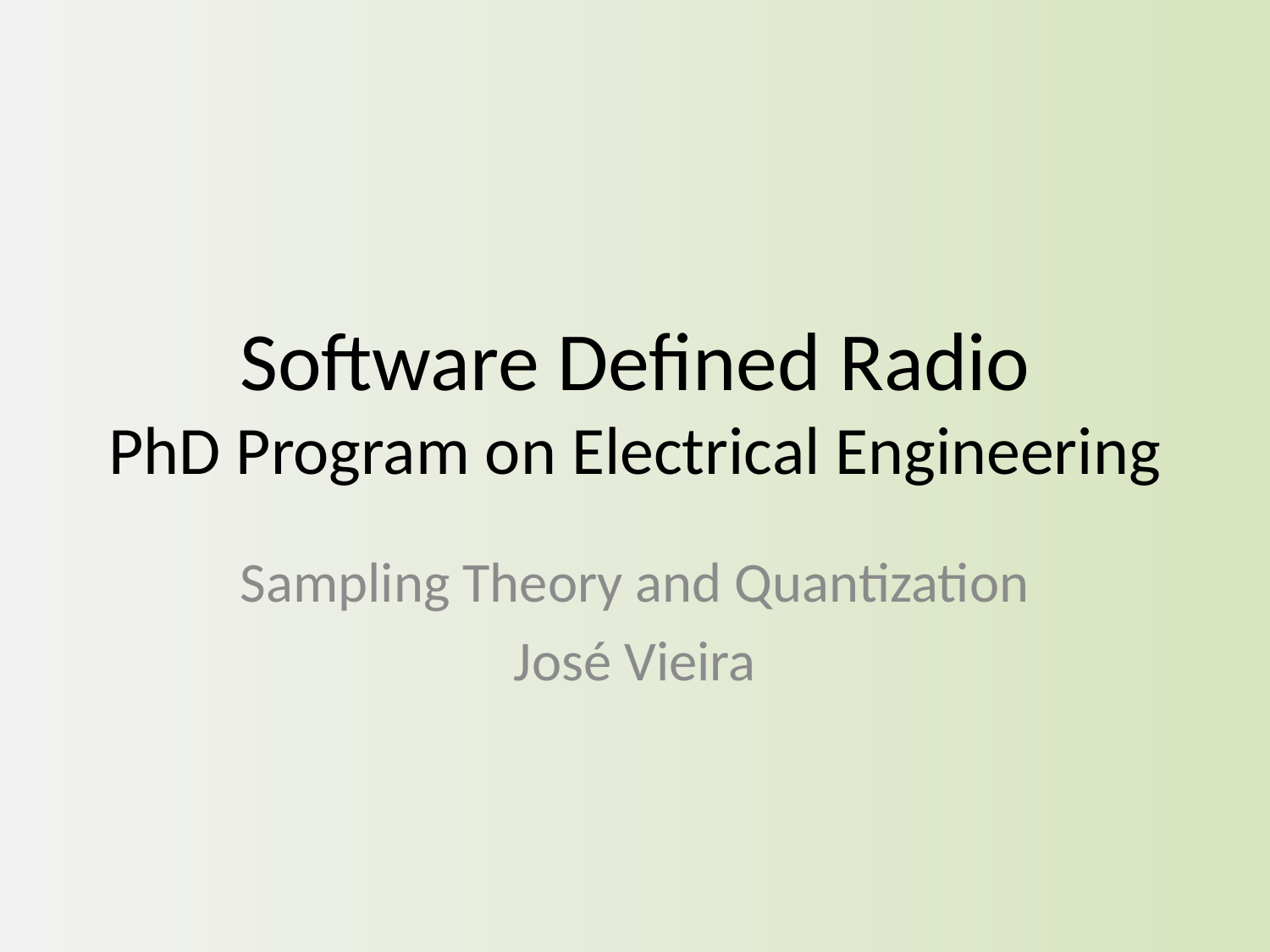

# Software Defined Radio PhD Program on Electrical Engineering
Sampling Theory and Quantization
José Vieira